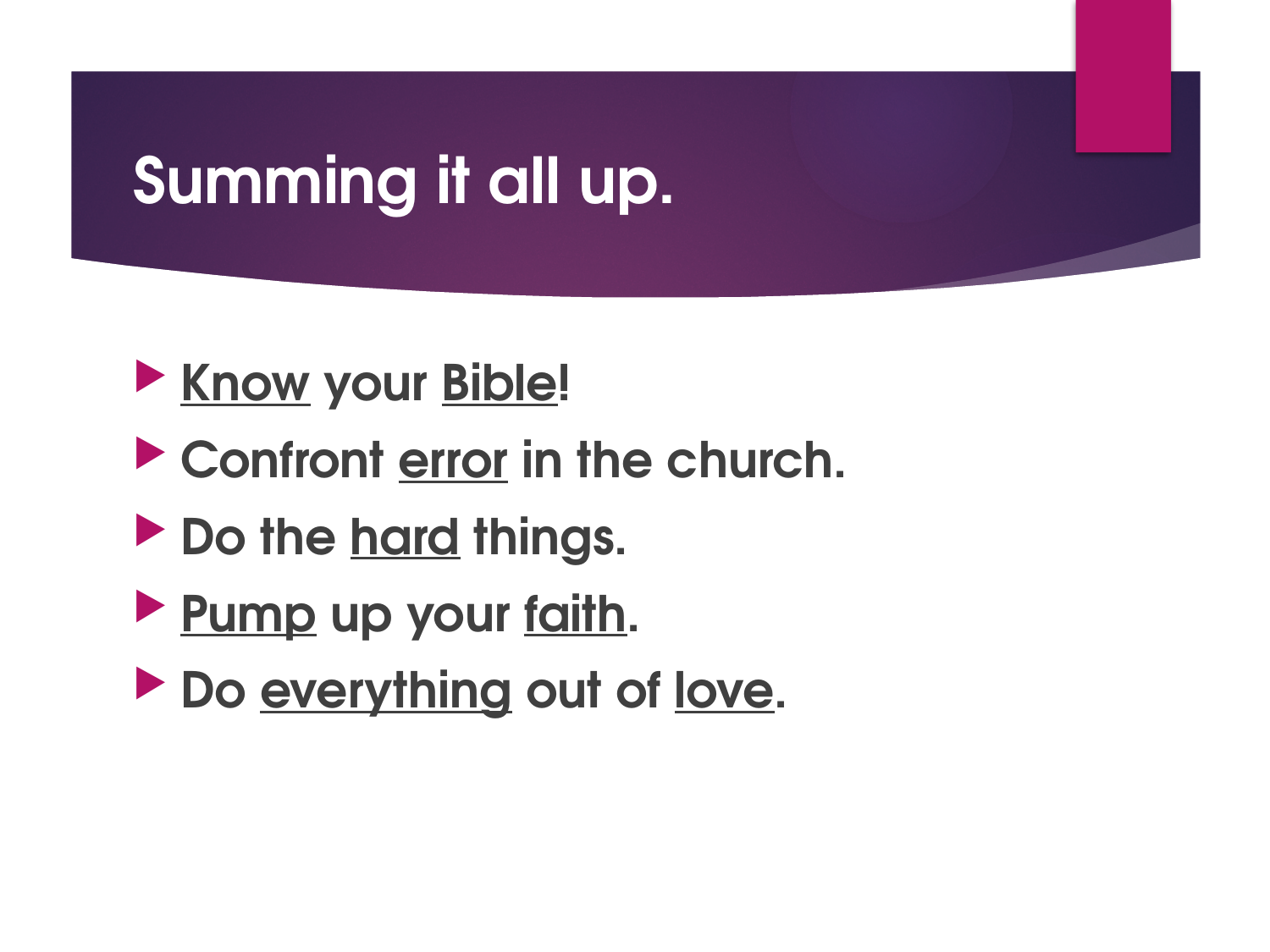

# Summing it all up.
Know your Bible!
Confront error in the church.
Do the hard things.
Pump up your faith.
Do everything out of love.